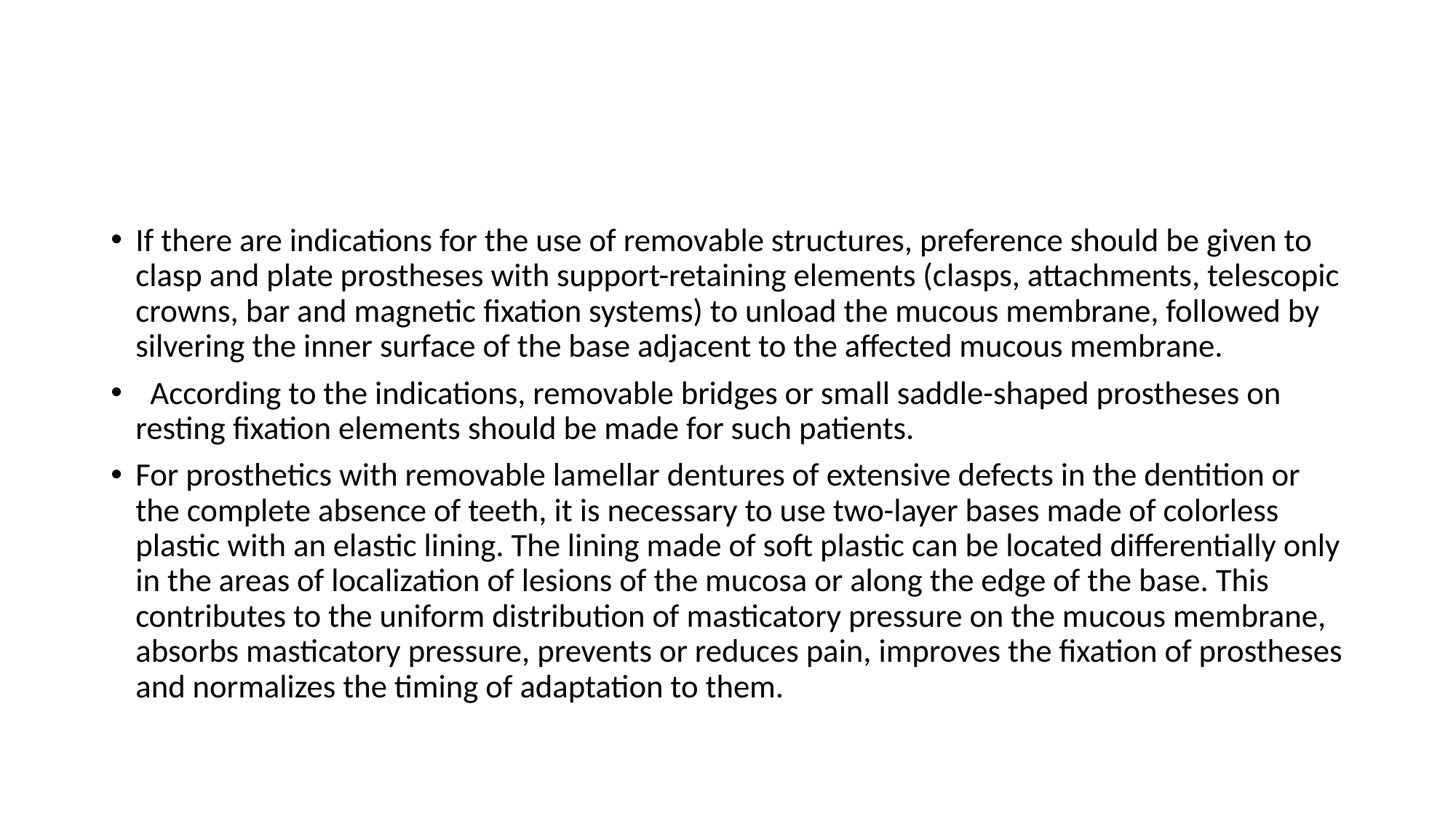

#
If there are indications for the use of removable structures, preference should be given to clasp and plate prostheses with support-retaining elements (clasps, attachments, telescopic crowns, bar and magnetic fixation systems) to unload the mucous membrane, followed by silvering the inner surface of the base adjacent to the affected mucous membrane.
  According to the indications, removable bridges or small saddle-shaped prostheses on resting fixation elements should be made for such patients.
For prosthetics with removable lamellar dentures of extensive defects in the dentition or the complete absence of teeth, it is necessary to use two-layer bases made of colorless plastic with an elastic lining. The lining made of soft plastic can be located differentially only in the areas of localization of lesions of the mucosa or along the edge of the base. This contributes to the uniform distribution of masticatory pressure on the mucous membrane, absorbs masticatory pressure, prevents or reduces pain, improves the fixation of prostheses and normalizes the timing of adaptation to them.